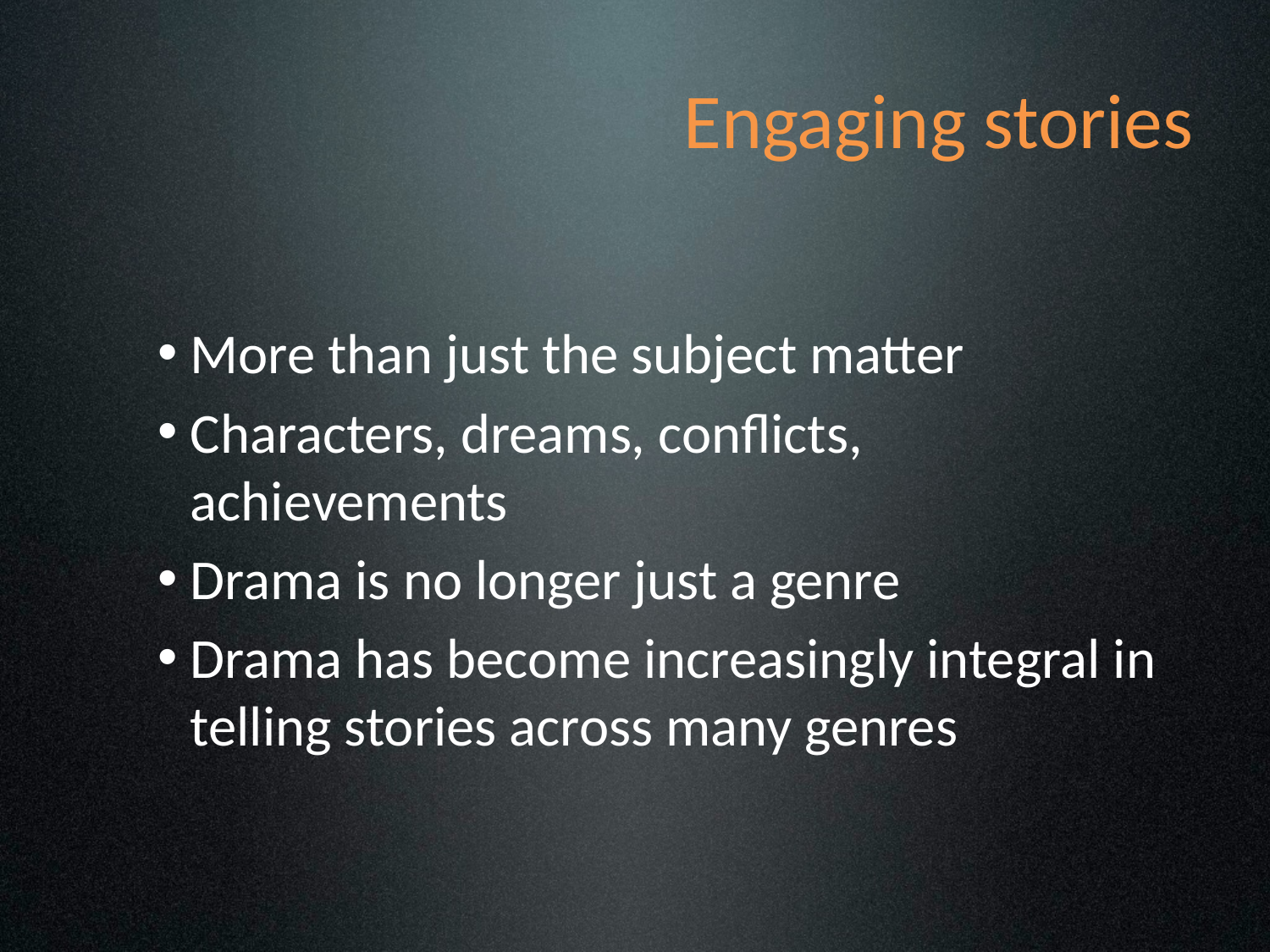

# Engaging stories
More than just the subject matter
Characters, dreams, conflicts, achievements
Drama is no longer just a genre
Drama has become increasingly integral in telling stories across many genres